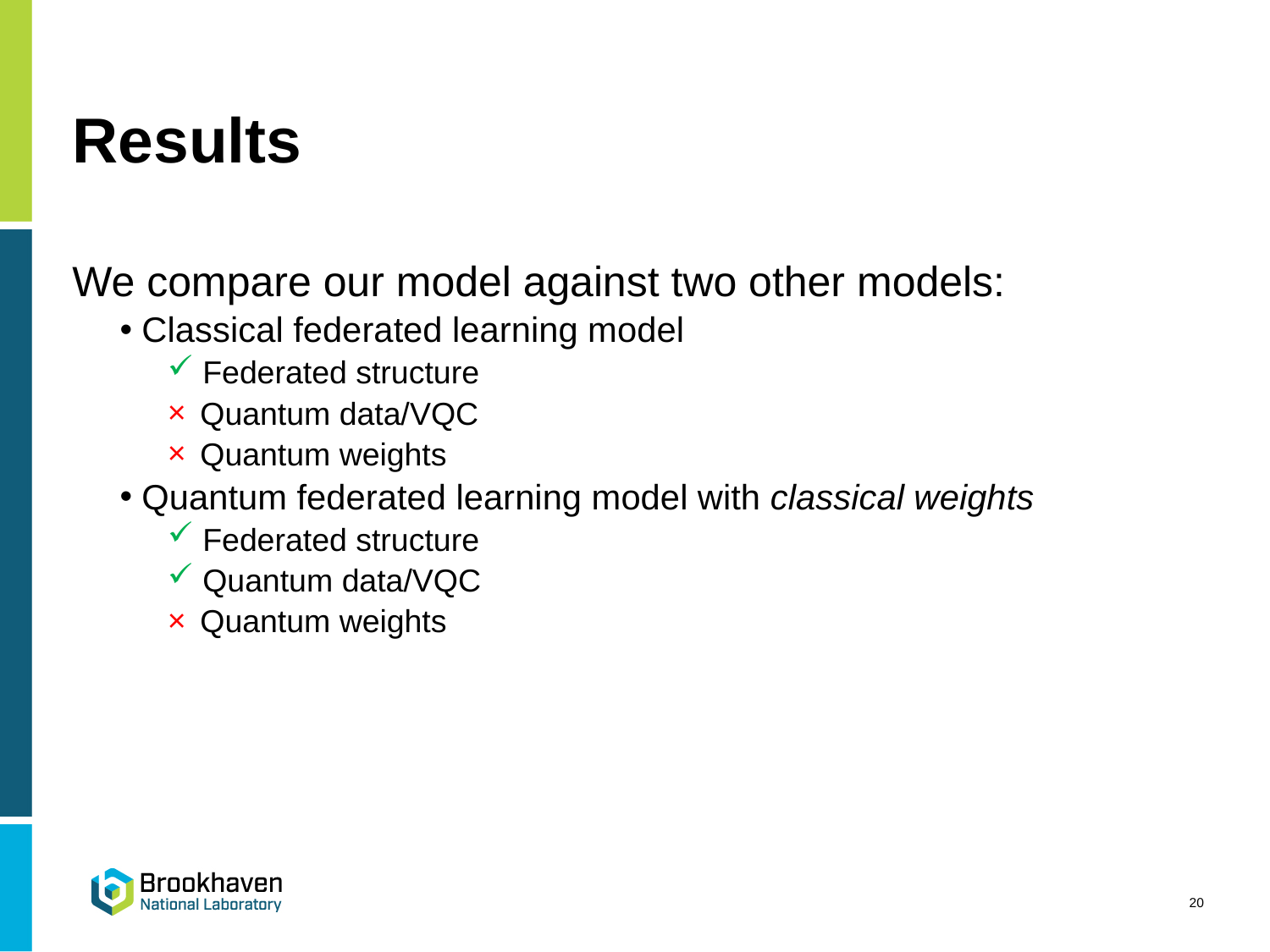

# Results
We compare our model against two other models:
 Classical federated learning model
 Federated structure
 Quantum data/VQC
 Quantum weights
 Quantum federated learning model with classical weights
 Federated structure
 Quantum data/VQC
 Quantum weights
20